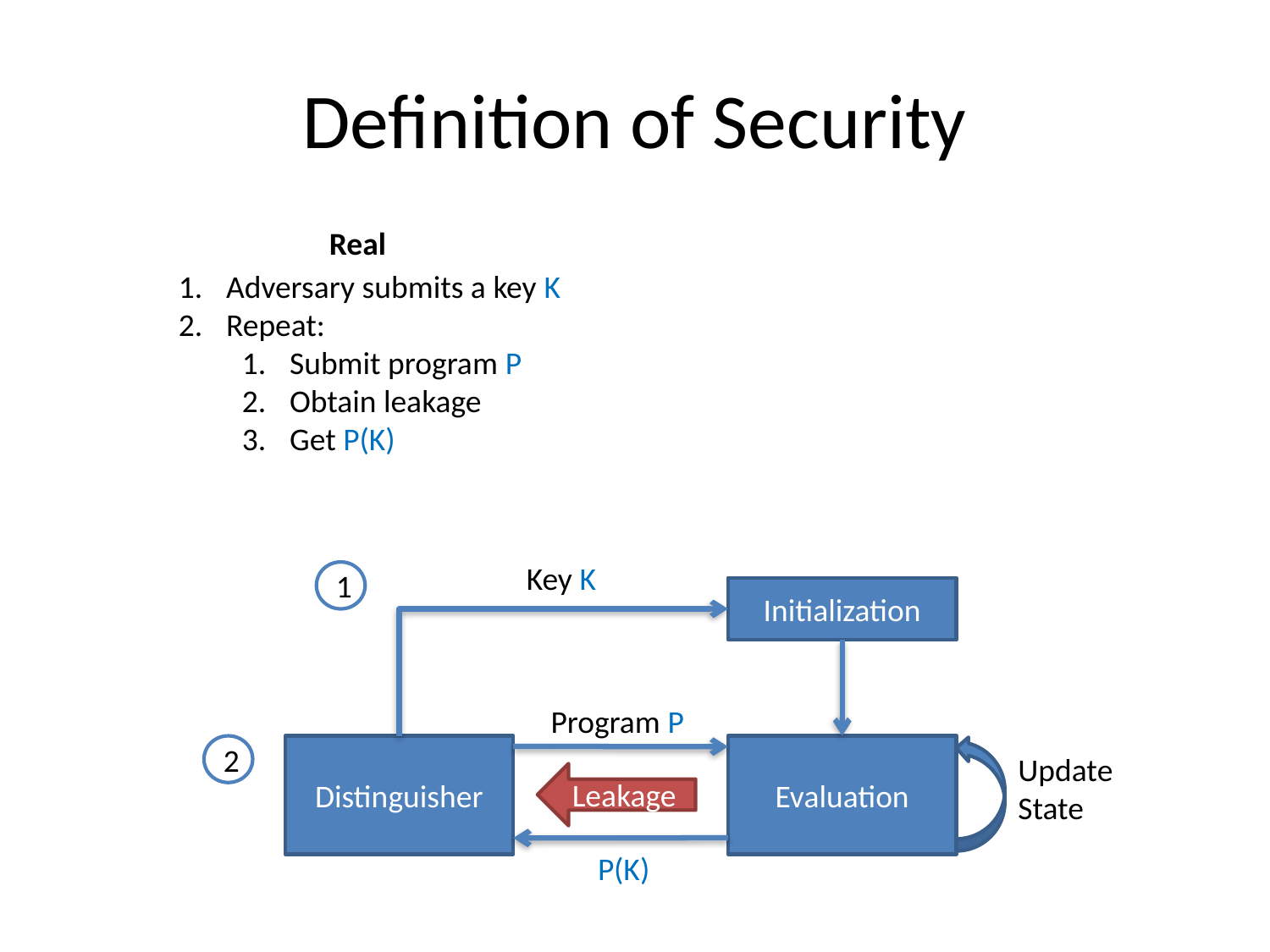

# Definition of Security
Real
Adversary submits a key K
Repeat:
Submit program P
Obtain leakage
Get P(K)
Key K
1
Initialization
Evaluation
Program P
2
Distinguisher

Update
State
Leakage
P(K)